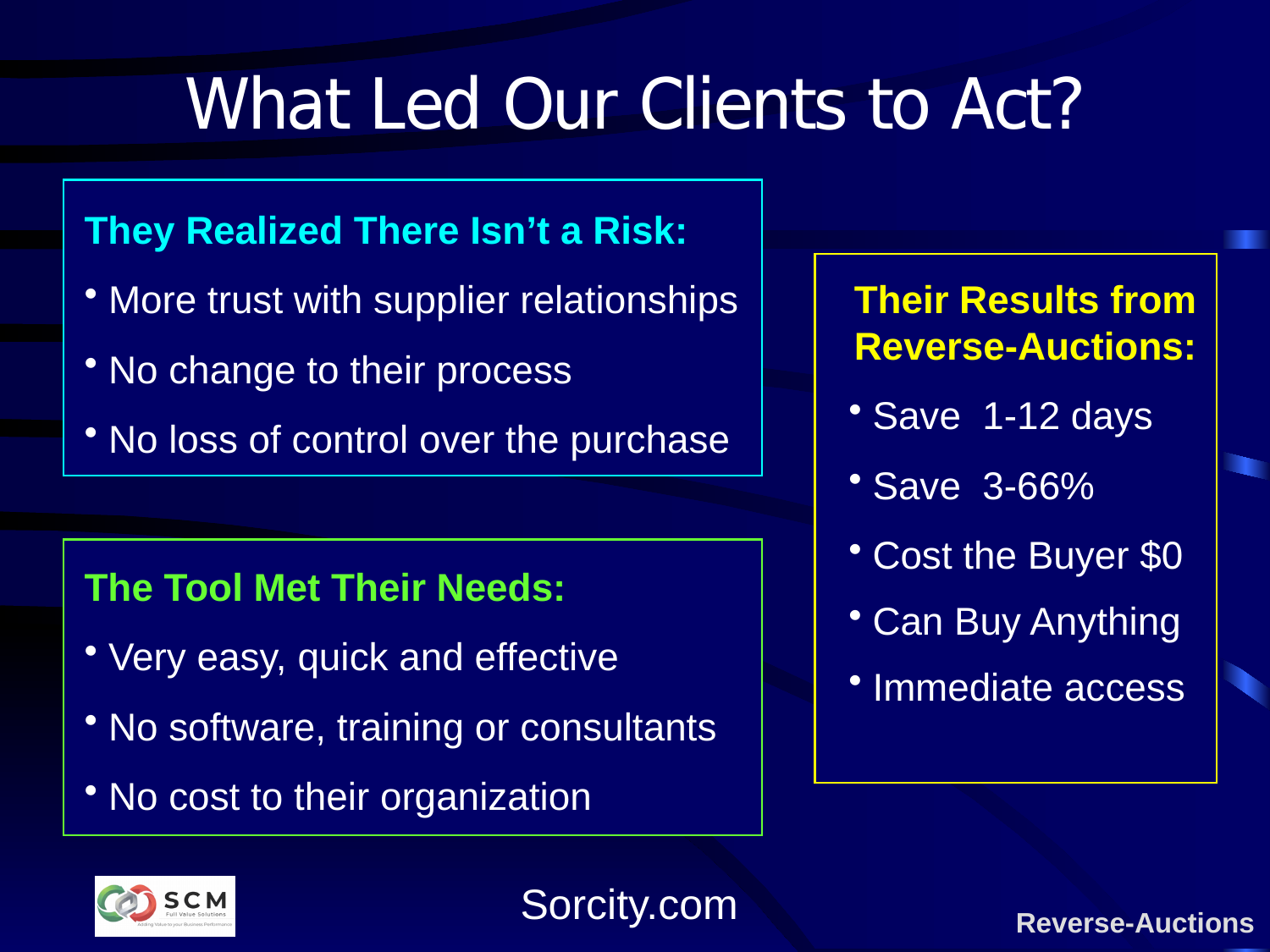

# What Led Our Clients to Act?
They Realized There Isn’t a Risk:
More trust with supplier relationships
No change to their process
No loss of control over the purchase

Their Results from
Reverse-Auctions:
Save  1-12 days
Save  3-66%
Cost the Buyer $0
Can Buy Anything
Immediate access
The Tool Met Their Needs:
Very easy, quick and effective
No software, training or consultants
No cost to their organization